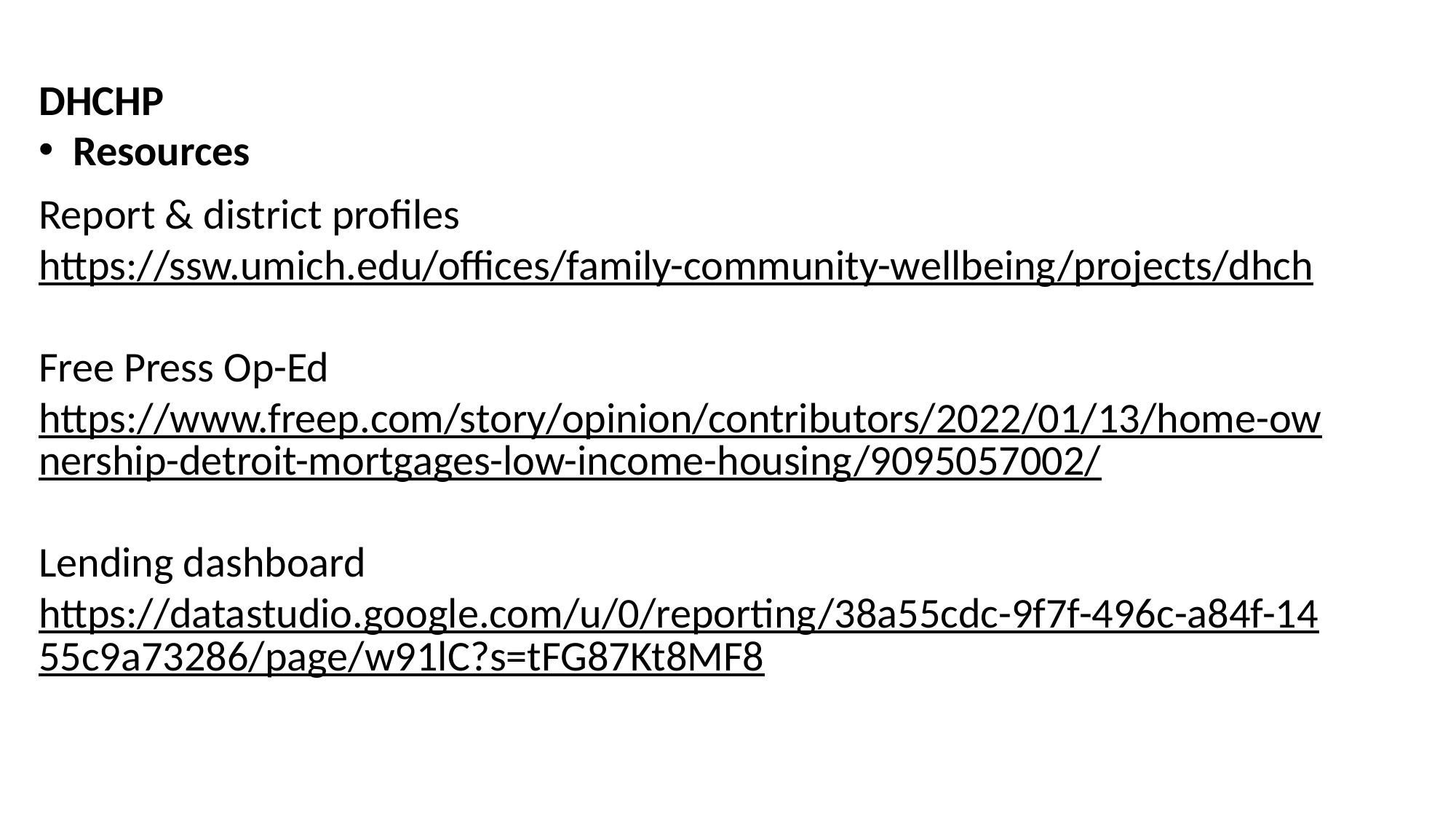

DHCHP
Resources
Report & district profiles
https://ssw.umich.edu/offices/family-community-wellbeing/projects/dhch

Free Press Op-Ed
https://www.freep.com/story/opinion/contributors/2022/01/13/home-ownership-detroit-mortgages-low-income-housing/9095057002/

Lending dashboard
https://datastudio.google.com/u/0/reporting/38a55cdc-9f7f-496c-a84f-1455c9a73286/page/w91lC?s=tFG87Kt8MF8